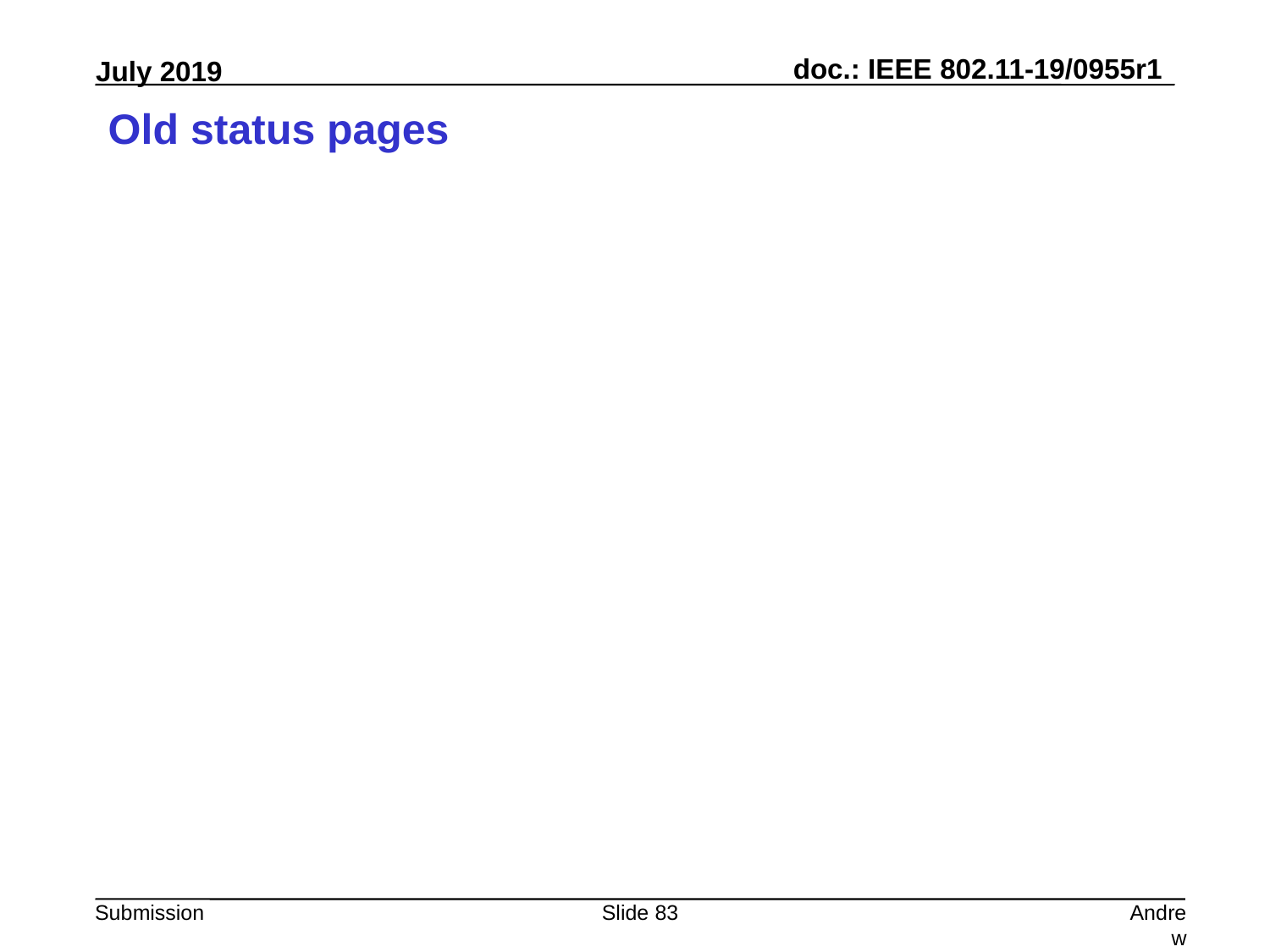

# Old status pages

Slide 83
Andrew Myles, Cisco